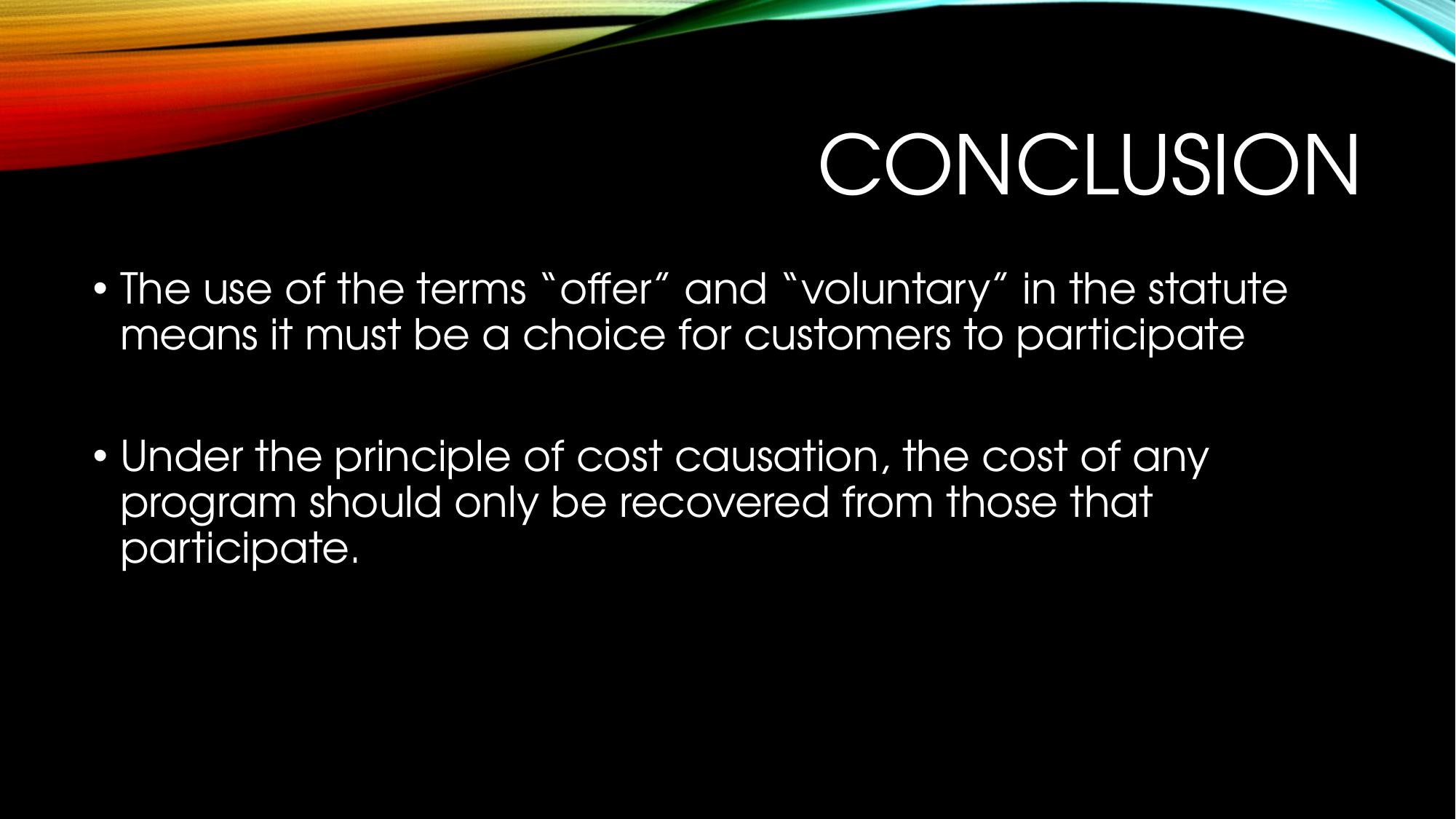

# Conclusion
The use of the terms “offer” and “voluntary” in the statute means it must be a choice for customers to participate

Under the principle of cost causation, the cost of any program should only be recovered from those that participate.